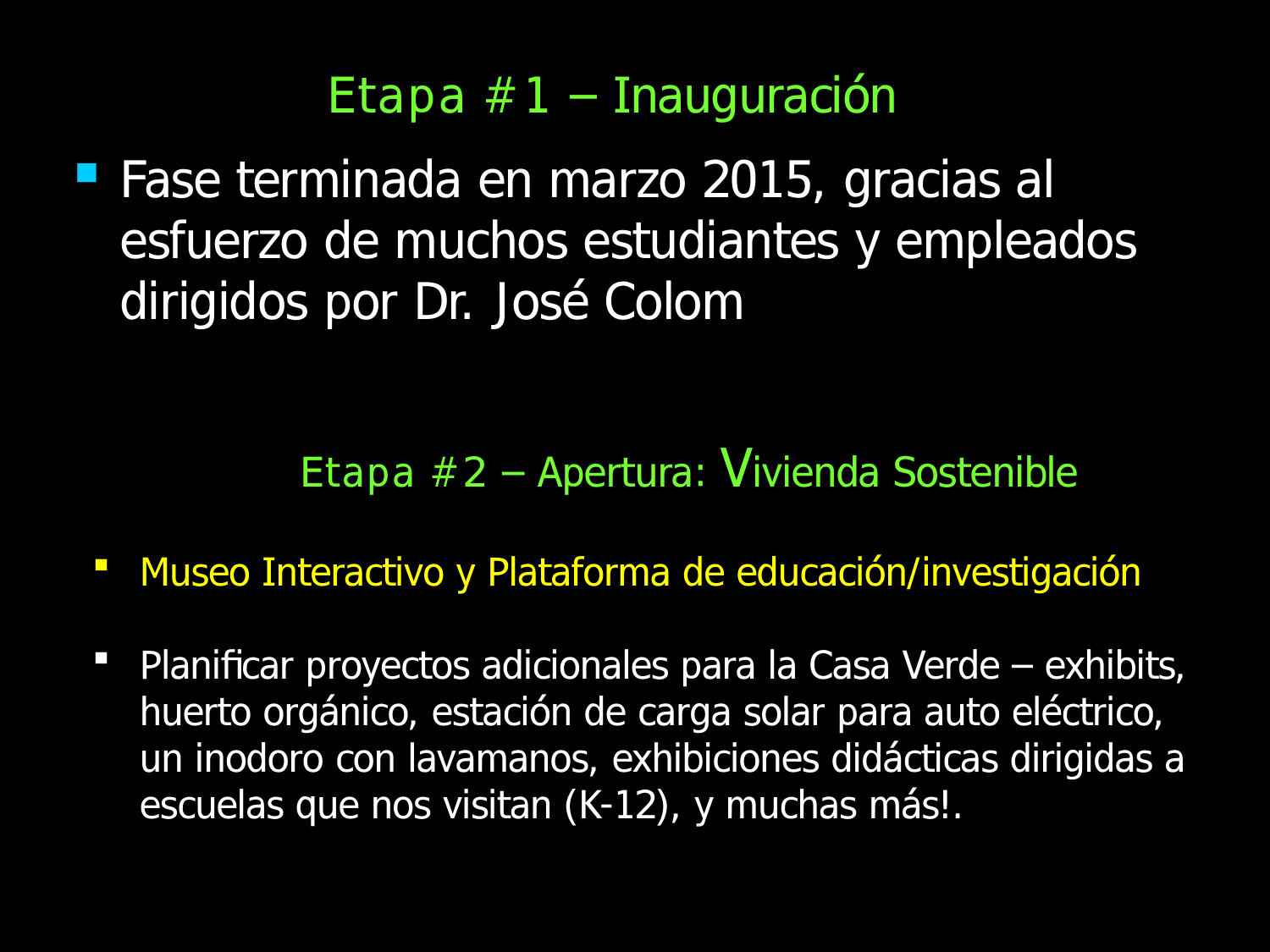

# Etapa #1 – Inauguración
Fase terminada en marzo 2015, gracias al esfuerzo de muchos estudiantes y empleados dirigidos por Dr. José Colom

      Etapa #2 – Apertura: Vivienda Sostenible
Museo Interactivo y Plataforma de educación/investigación

Planificar proyectos adicionales para la Casa Verde – exhibits, huerto orgánico, estación de carga solar para auto eléctrico, un inodoro con lavamanos, exhibiciones didácticas dirigidas a escuelas que nos visitan (K-12), y muchas más!.